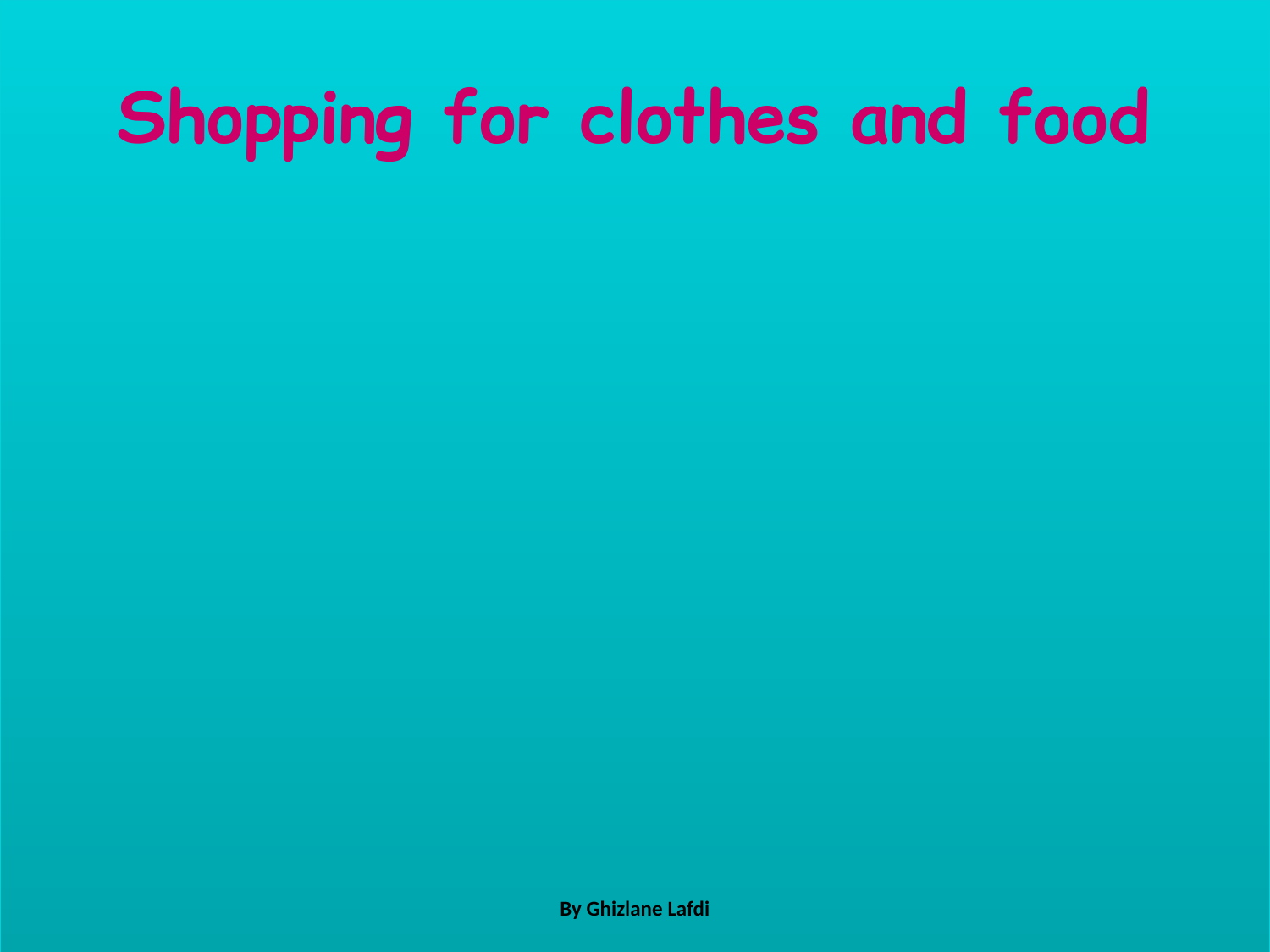

Shopping for clothes and food
By Ghizlane Lafdi